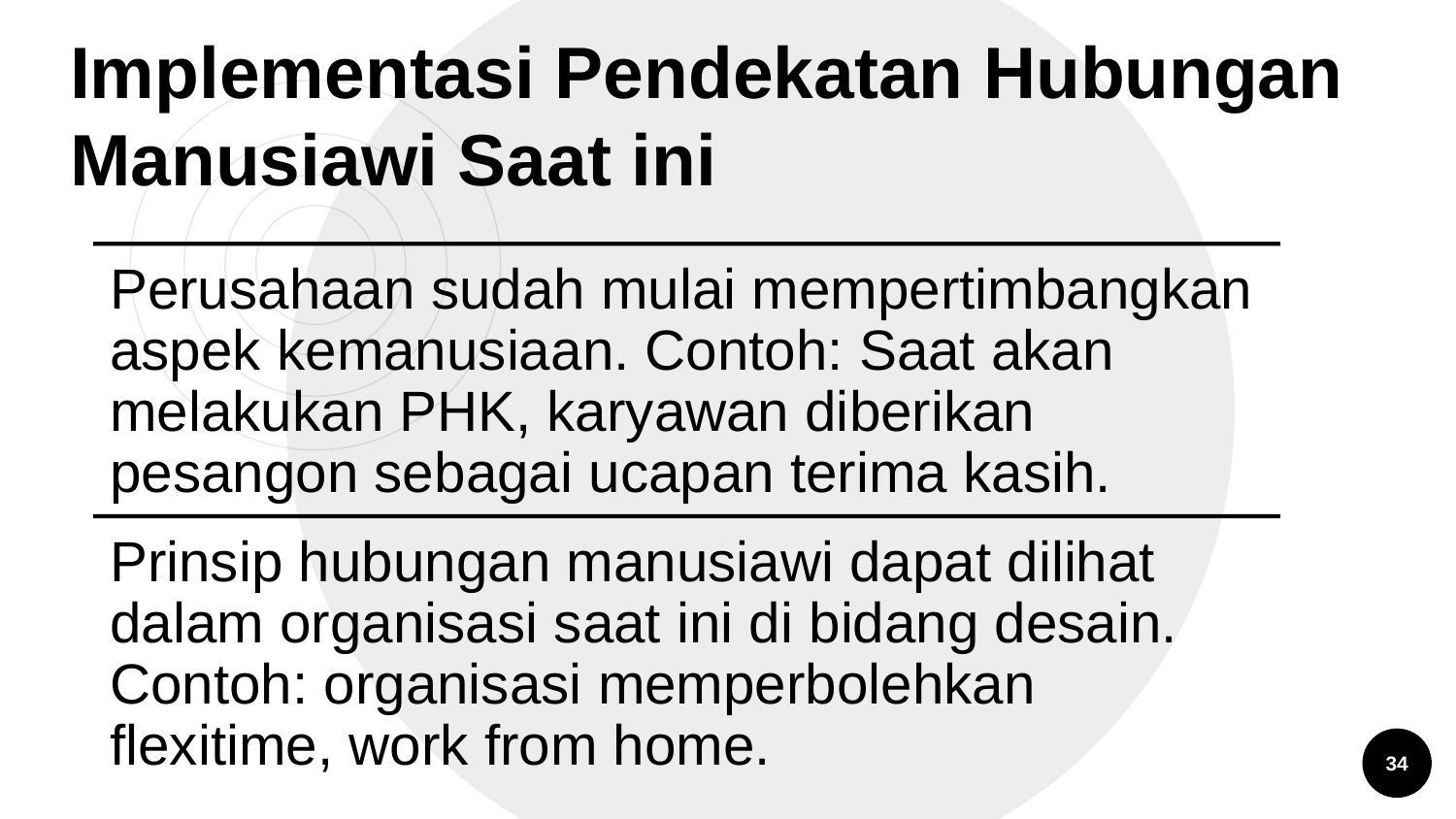

Implementasi Pendekatan Hubungan Manusiawi Saat ini
Perusahaan sudah mulai mempertimbangkan aspek kemanusiaan. Contoh: Saat akan melakukan PHK, karyawan diberikan pesangon sebagai ucapan terima kasih.
Prinsip hubungan manusiawi dapat dilihat dalam organisasi saat ini di bidang desain. Contoh: organisasi memperbolehkan flexitime, work from home.
34